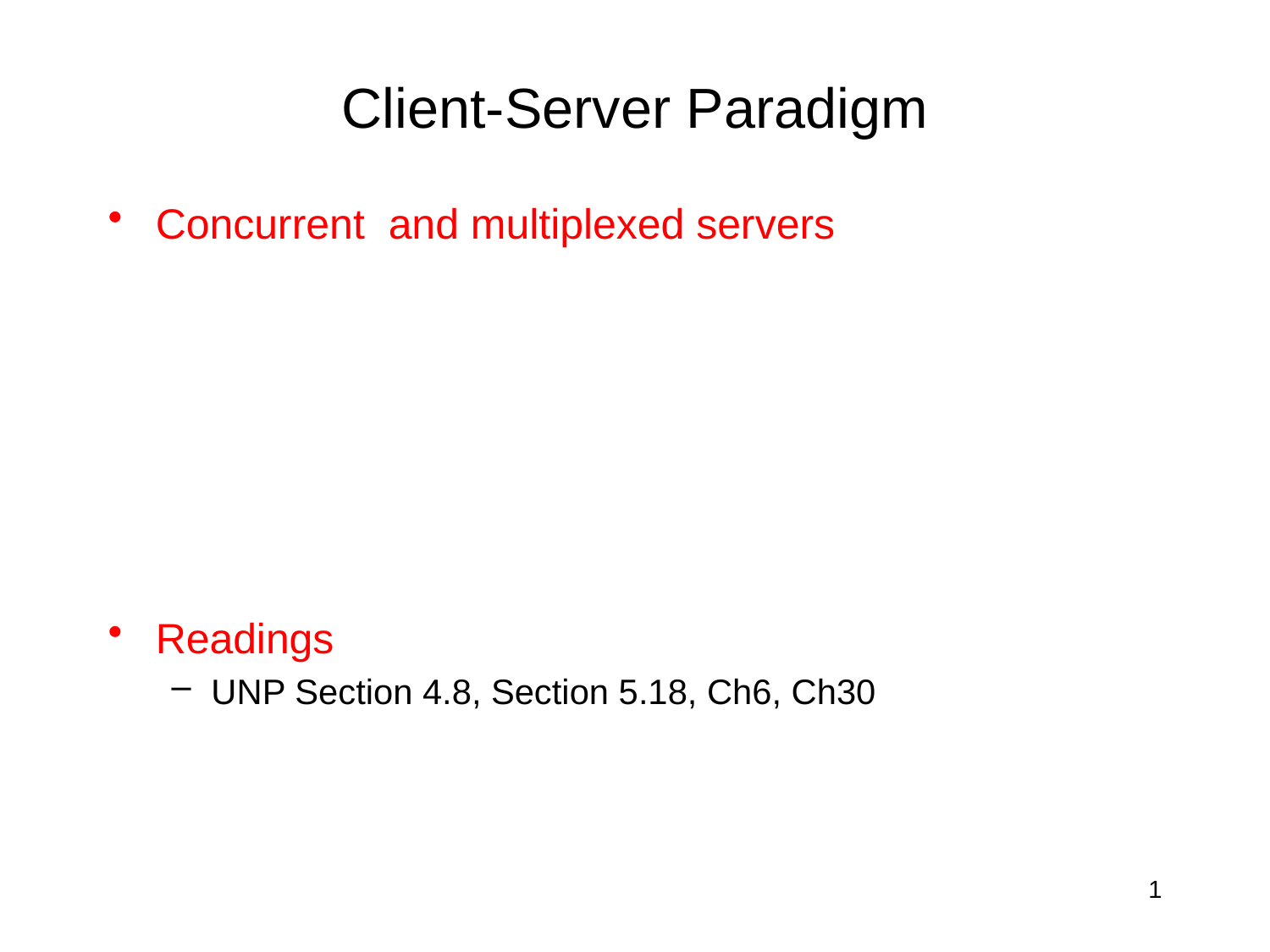

# Client-Server Paradigm
Concurrent  and multiplexed servers

Readings
UNP Section 4.8, Section 5.18, Ch6, Ch30
1